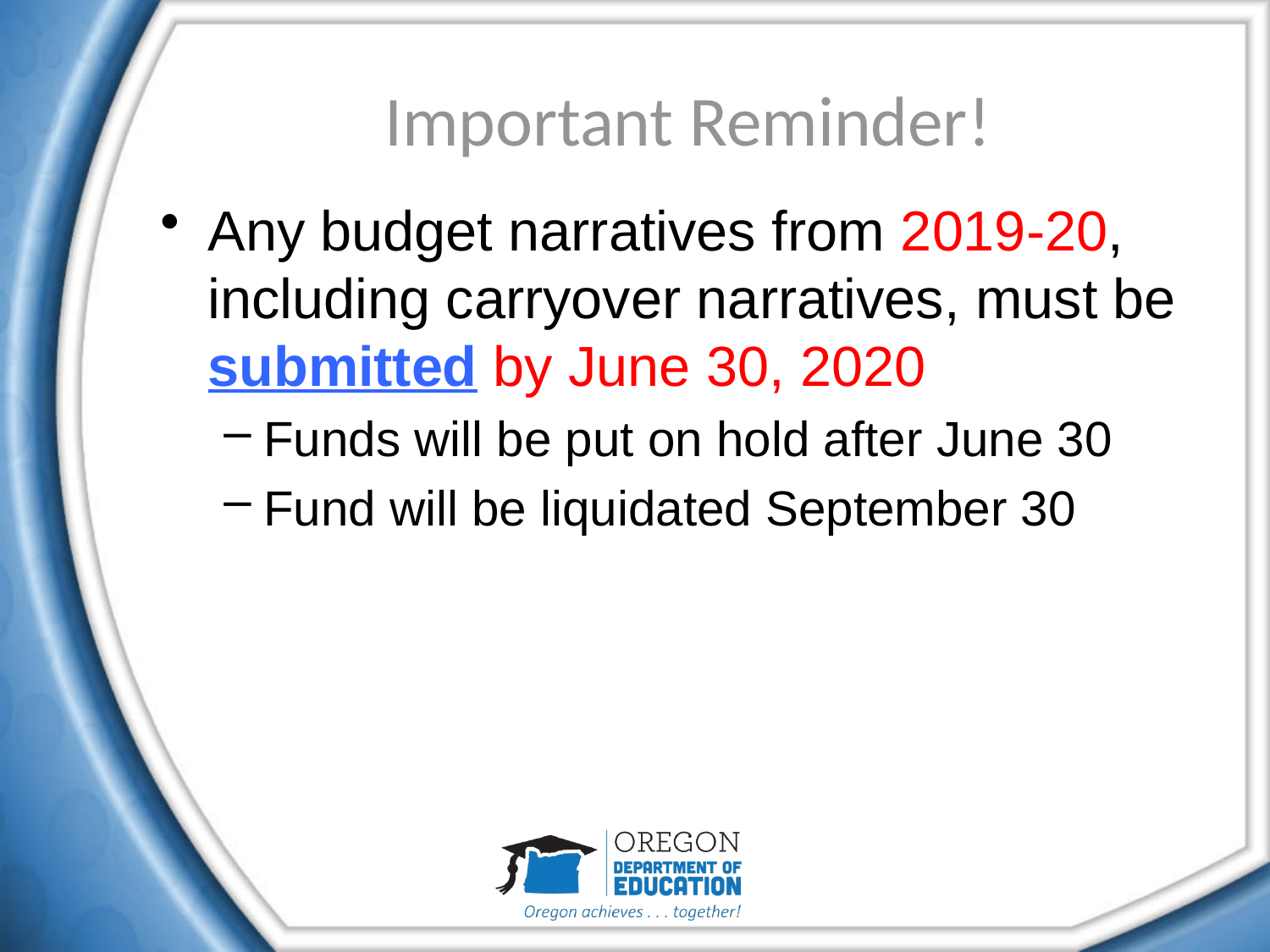

# Important Reminder!
Any budget narratives from 2019-20, including carryover narratives, must be submitted by June 30, 2020
Funds will be put on hold after June 30
Fund will be liquidated September 30